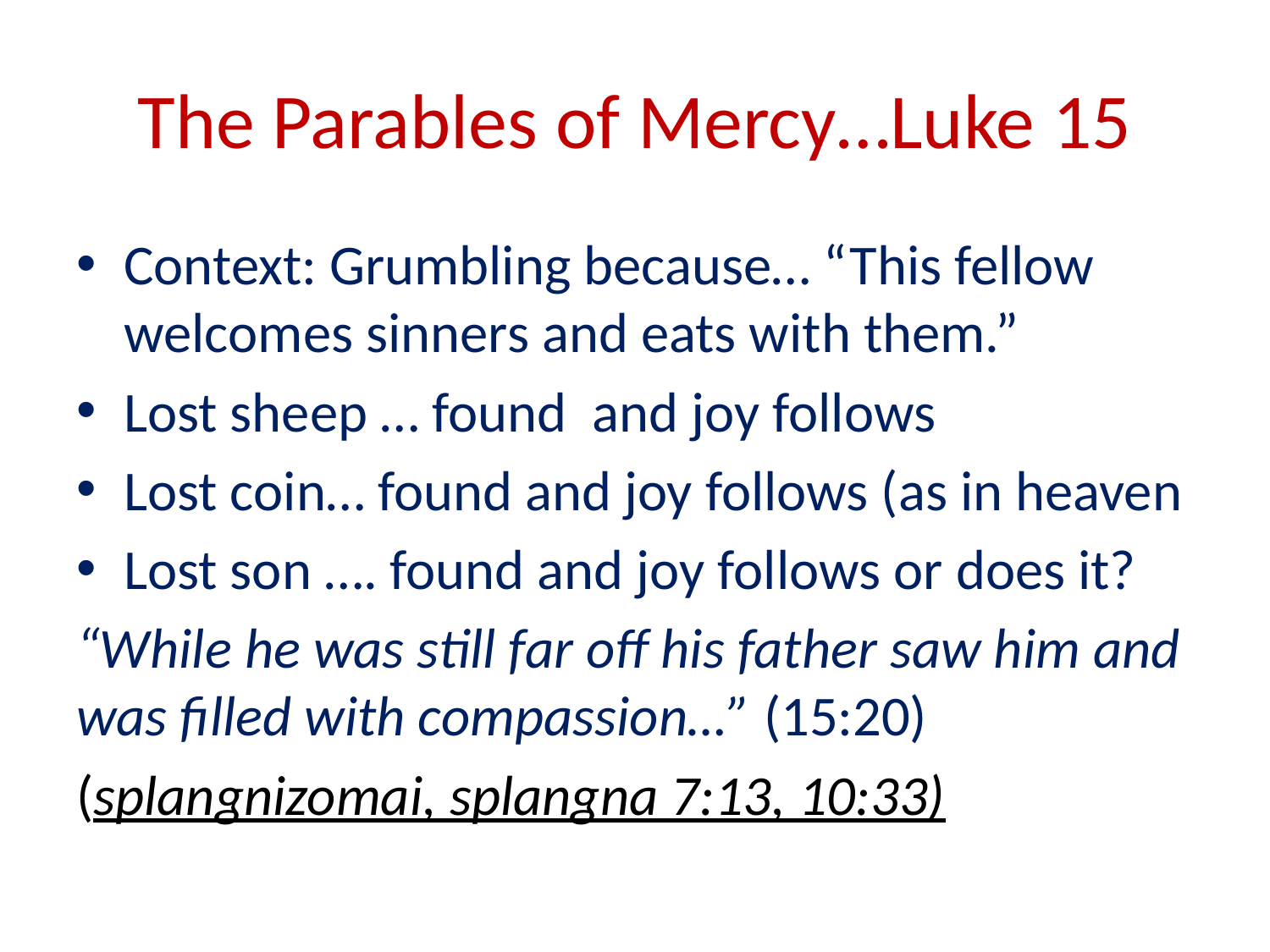

# The Parables of Mercy…Luke 15
Context: Grumbling because… “This fellow welcomes sinners and eats with them.”
Lost sheep … found  and joy follows
Lost coin… found and joy follows (as in heaven
Lost son …. found and joy follows or does it?
“While he was still far off his father saw him and was filled with compassion…” (15:20)
(splangnizomai, splangna 7:13, 10:33)